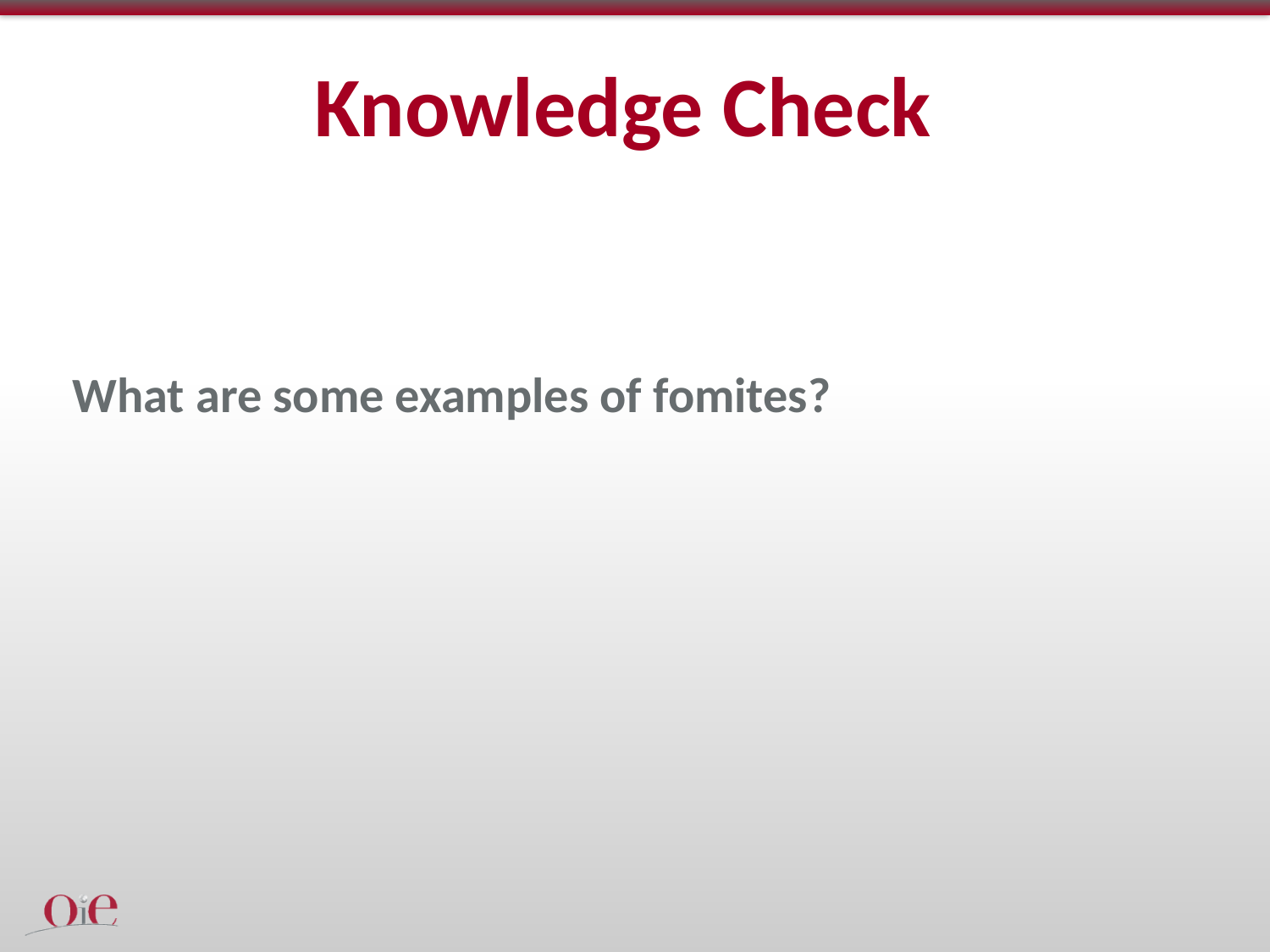

# Knowledge Check

What are some examples of fomites?